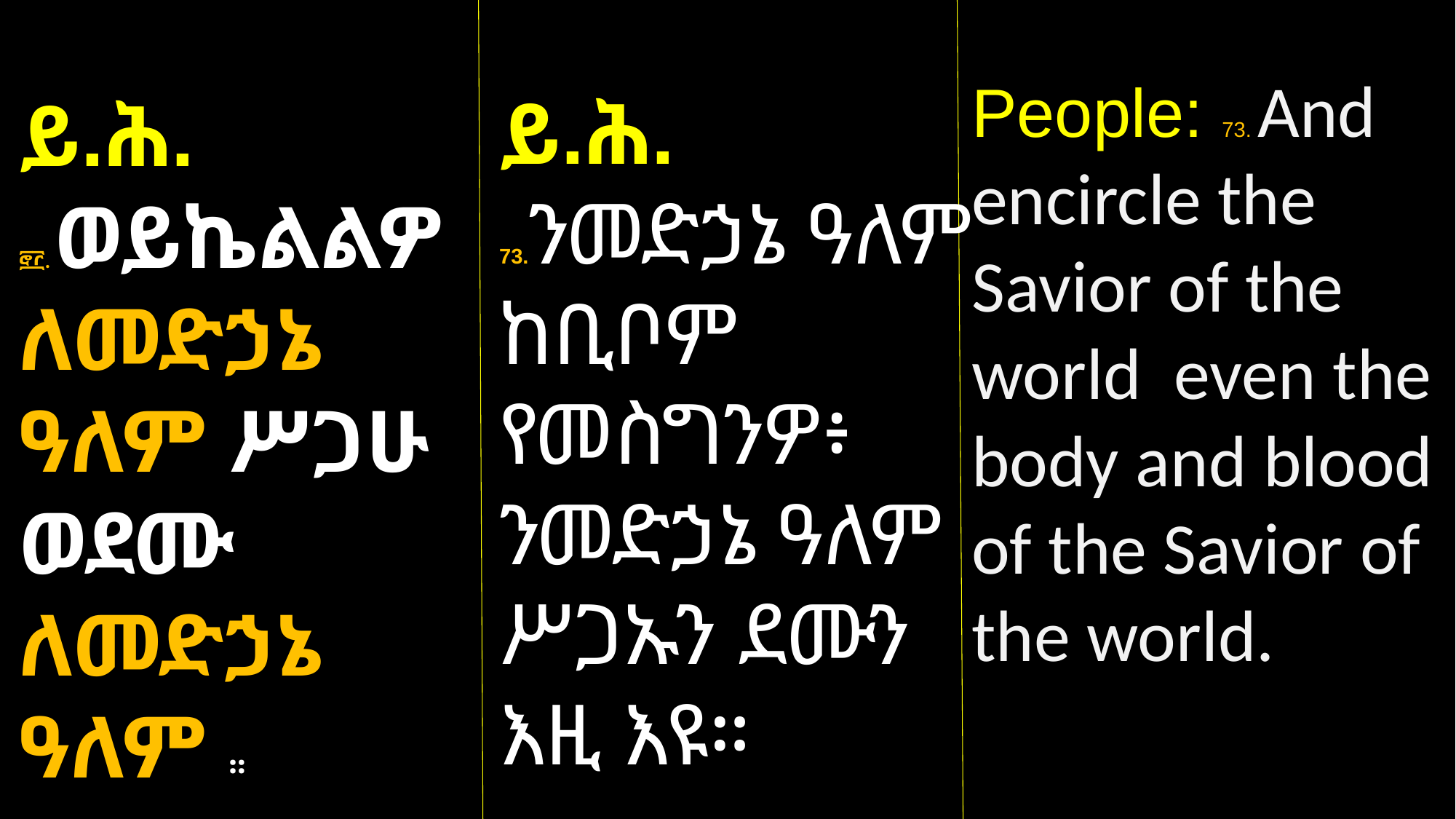

People: 73. And encircle the Savior of the world  even the body and blood of the Savior of the world.

ይ.ሕ. 73.ንመድኃኔ ዓለም ከቢቦም የመስግንዎ፥ ንመድኃኔ ዓለም ሥጋኡን ደሙን እዚ እዩ።

ይ.ሕ.
፸፫. ወይኬልልዎ ለመድኃኔ ዓለም ሥጋሁ ወደሙ ለመድኃኔ ዓለም ።